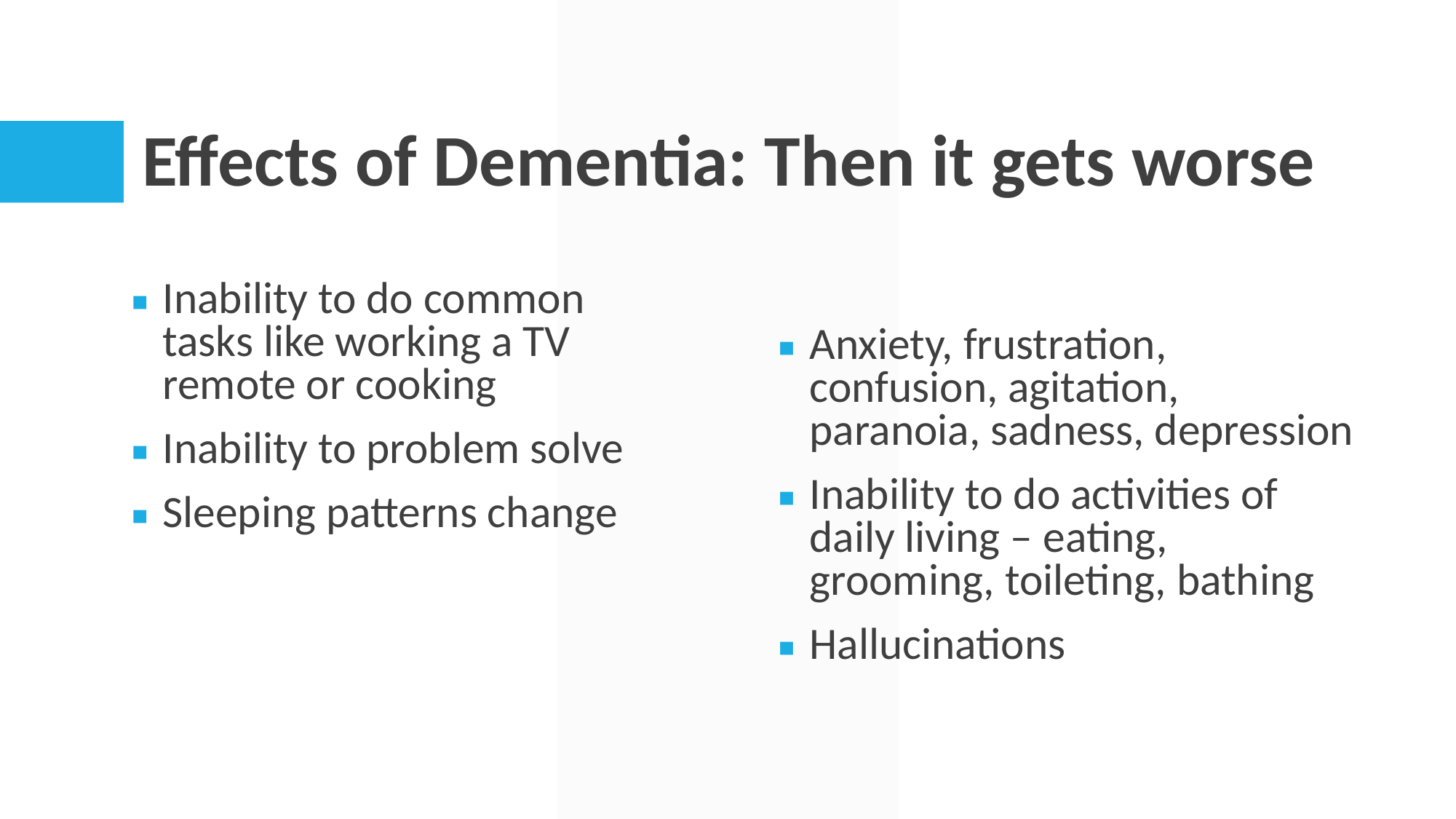

# Effects of Dementia: Then it gets worse

Inability to do common tasks like working a TV remote or cooking
Inability to problem solve
Sleeping patterns change

Anxiety, frustration, confusion, agitation, paranoia, sadness, depression
Inability to do activities of daily living – eating, grooming, toileting, bathing
Hallucinations